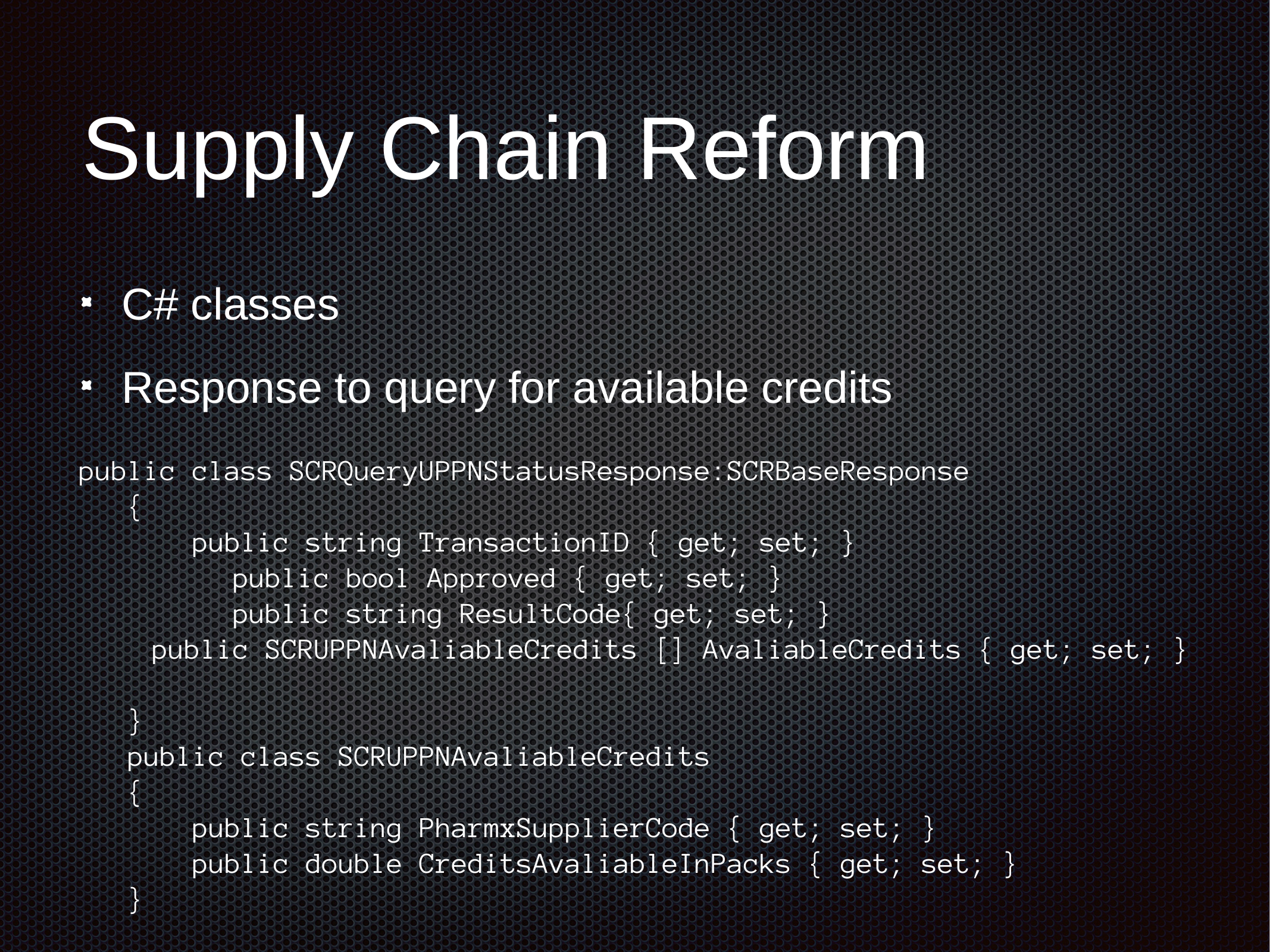

# Supply Chain Reform
C# classes
Response to query for available credits
 public class SCRQueryUPPNStatusResponse:SCRBaseResponse
    {
        public string TransactionID { get; set; }
 	     public bool Approved { get; set; }
	     public string ResultCode{ get; set; }
	public SCRUPPNAvaliableCredits [] AvaliableCredits { get; set; }

    }
    public class SCRUPPNAvaliableCredits
    {
        public string PharmxSupplierCode { get; set; }
        public double CreditsAvaliableInPacks { get; set; }
    }